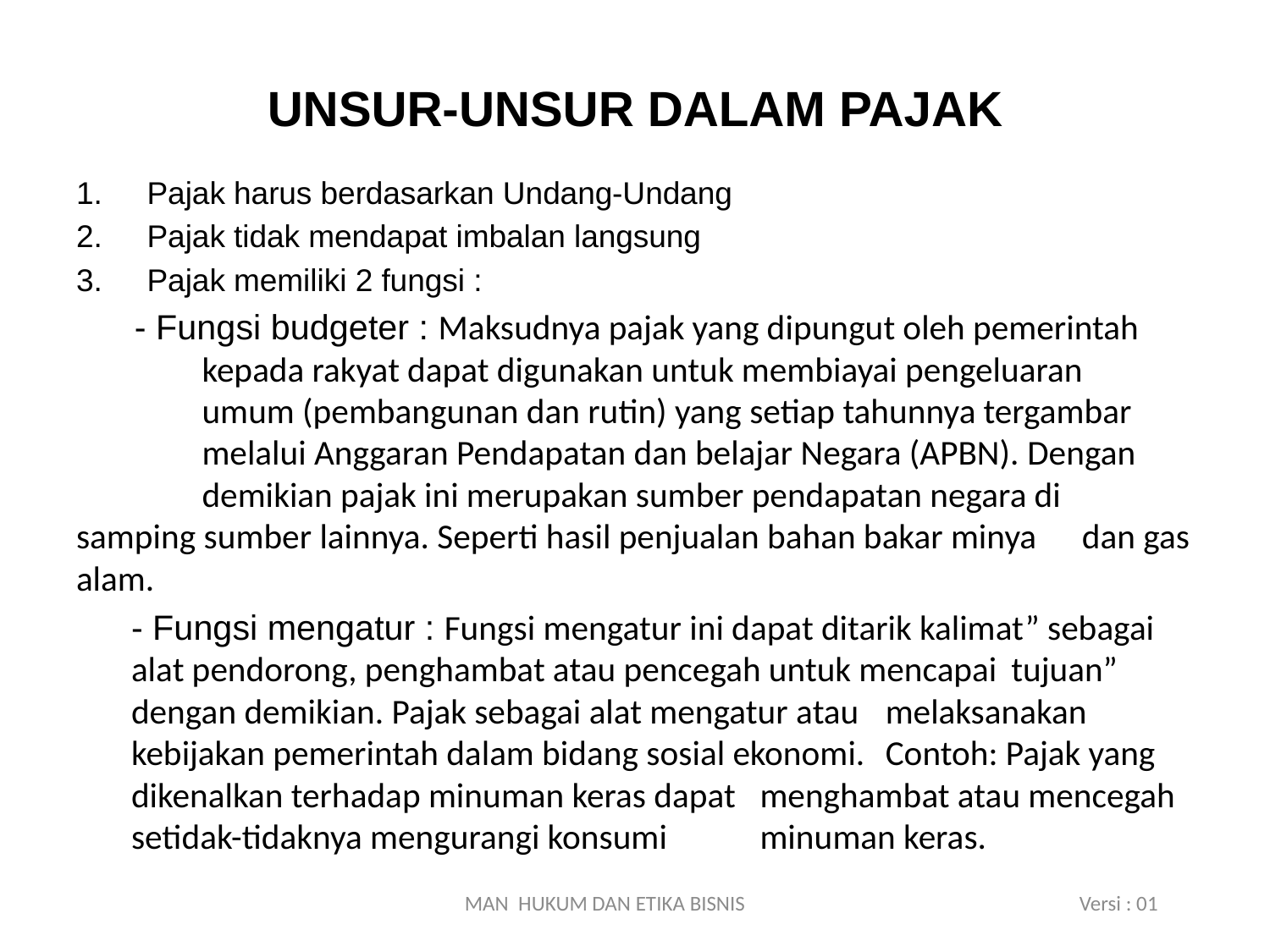

# UNSUR-UNSUR DALAM PAJAK
Pajak harus berdasarkan Undang-Undang
Pajak tidak mendapat imbalan langsung
Pajak memiliki 2 fungsi :
      - Fungsi budgeter : Maksudnya pajak yang dipungut oleh pemerintah 	kepada rakyat dapat digunakan untuk membiayai pengeluaran 	umum (pembangunan dan rutin) yang setiap tahunnya tergambar 	melalui Anggaran Pendapatan dan belajar Negara (APBN). Dengan 	demikian pajak ini merupakan sumber pendapatan negara di 	samping sumber lainnya. Seperti hasil penjualan bahan bakar minya 	dan gas alam.
- Fungsi mengatur : Fungsi mengatur ini dapat ditarik kalimat” sebagai 	alat pendorong, penghambat atau pencegah untuk mencapai 	tujuan” dengan demikian. Pajak sebagai alat mengatur atau 	melaksanakan kebijakan pemerintah dalam bidang sosial ekonomi. 	Contoh: Pajak yang dikenalkan terhadap minuman keras dapat 	menghambat atau mencegah setidak-tidaknya mengurangi konsumi 	minuman keras.
MAN  HUKUM DAN ETIKA BISNIS                                                                     Versi : 01